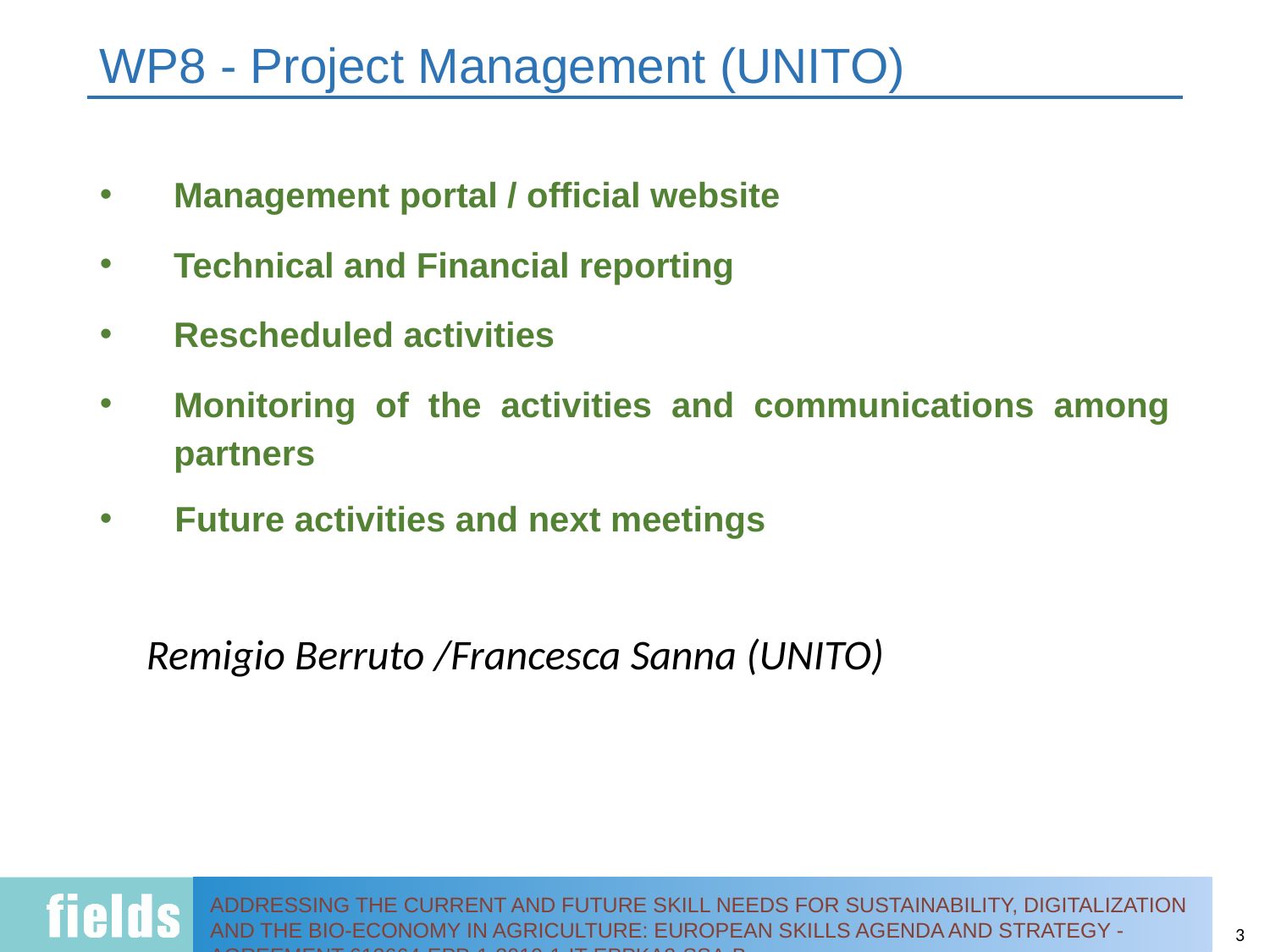

# WP8 - Project Management (UNITO)
Management portal / official website
Technical and Financial reporting
Rescheduled activities
Monitoring of the activities and communications among partners
Future activities and next meetings
Remigio Berruto /Francesca Sanna (UNITO)
3